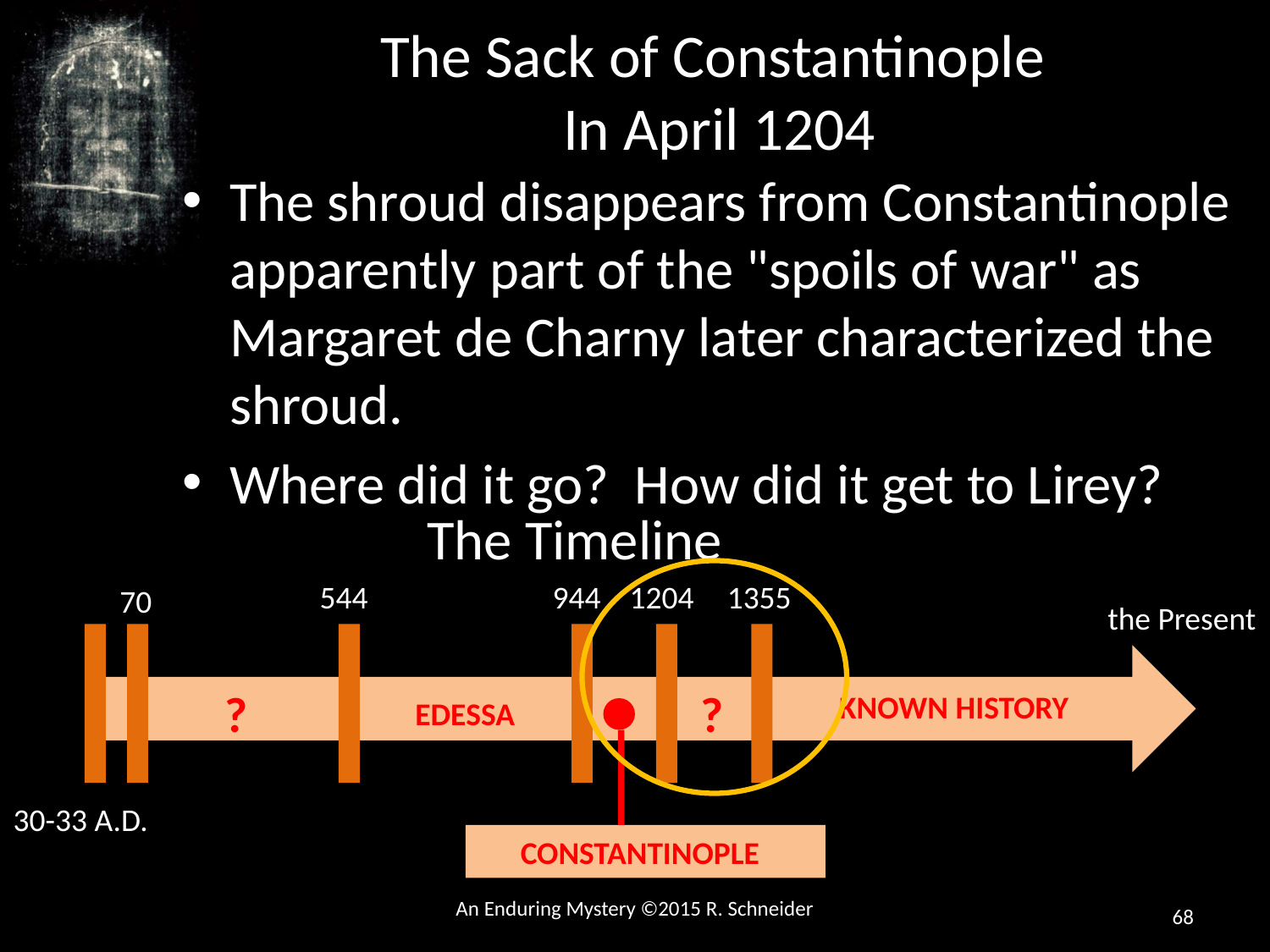

# The Sack of Constantinople In April 1204
The shroud disappears from Constantinople apparently part of the "spoils of war" as Margaret de Charny later characterized the shroud.
Where did it go?  How did it get to Lirey?

The Timeline
544
944
1204
1355
70
the Present

?
?
KNOWN HISTORY
EDESSA

CONSTANTINOPLE
30-33 A.D.

An Enduring Mystery ©2015 R. Schneider
68